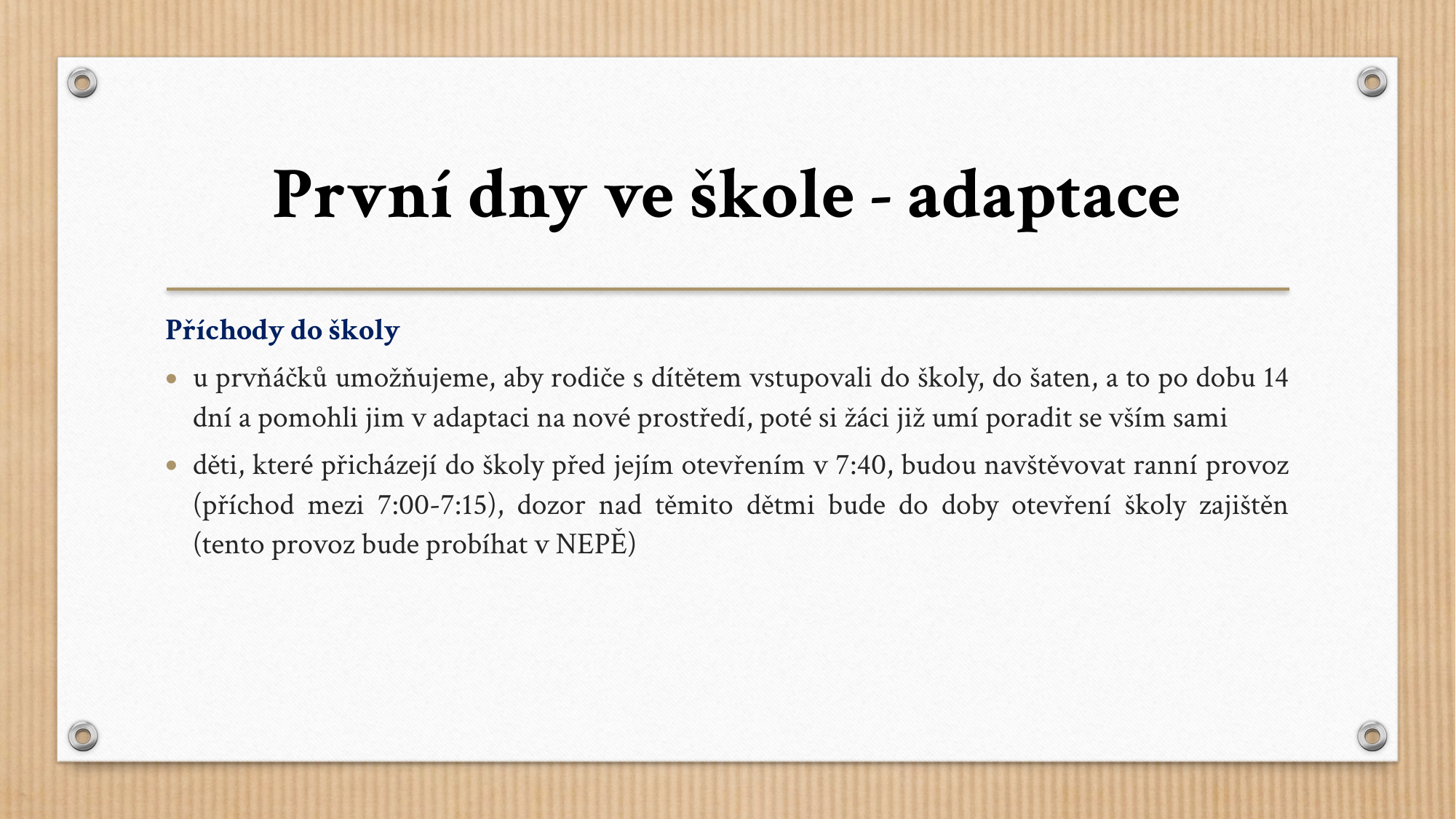

První dny ve škole - adaptace
Příchody do školy
u prvňáčků umožňujeme, aby rodiče s dítětem vstupovali do školy, do šaten, a to po dobu 14 dní a pomohli jim v adaptaci na nové prostředí, poté si žáci již umí poradit se vším sami
děti, které přicházejí do školy před jejím otevřením v 7:40, budou navštěvovat ranní provoz (příchod mezi 7:00-7:15), dozor nad těmito dětmi bude do doby otevření školy zajištěn (tento provoz bude probíhat v NEPĚ)